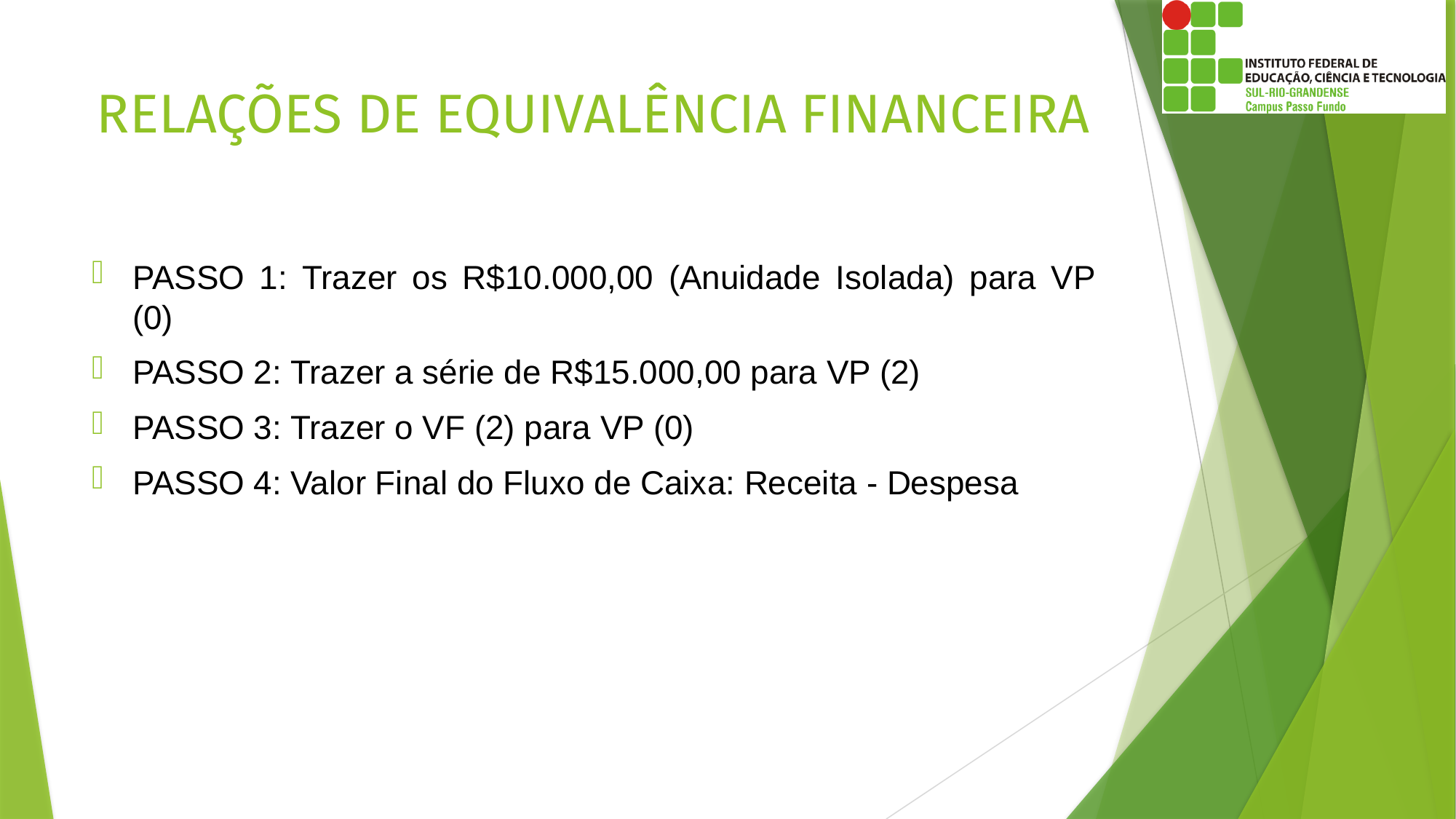

# RELAÇÕES DE EQUIVALÊNCIA FINANCEIRA
PASSO 1: Trazer os R$10.000,00 (Anuidade Isolada) para VP (0)
PASSO 2: Trazer a série de R$15.000,00 para VP (2)
PASSO 3: Trazer o VF (2) para VP (0)
PASSO 4: Valor Final do Fluxo de Caixa: Receita - Despesa